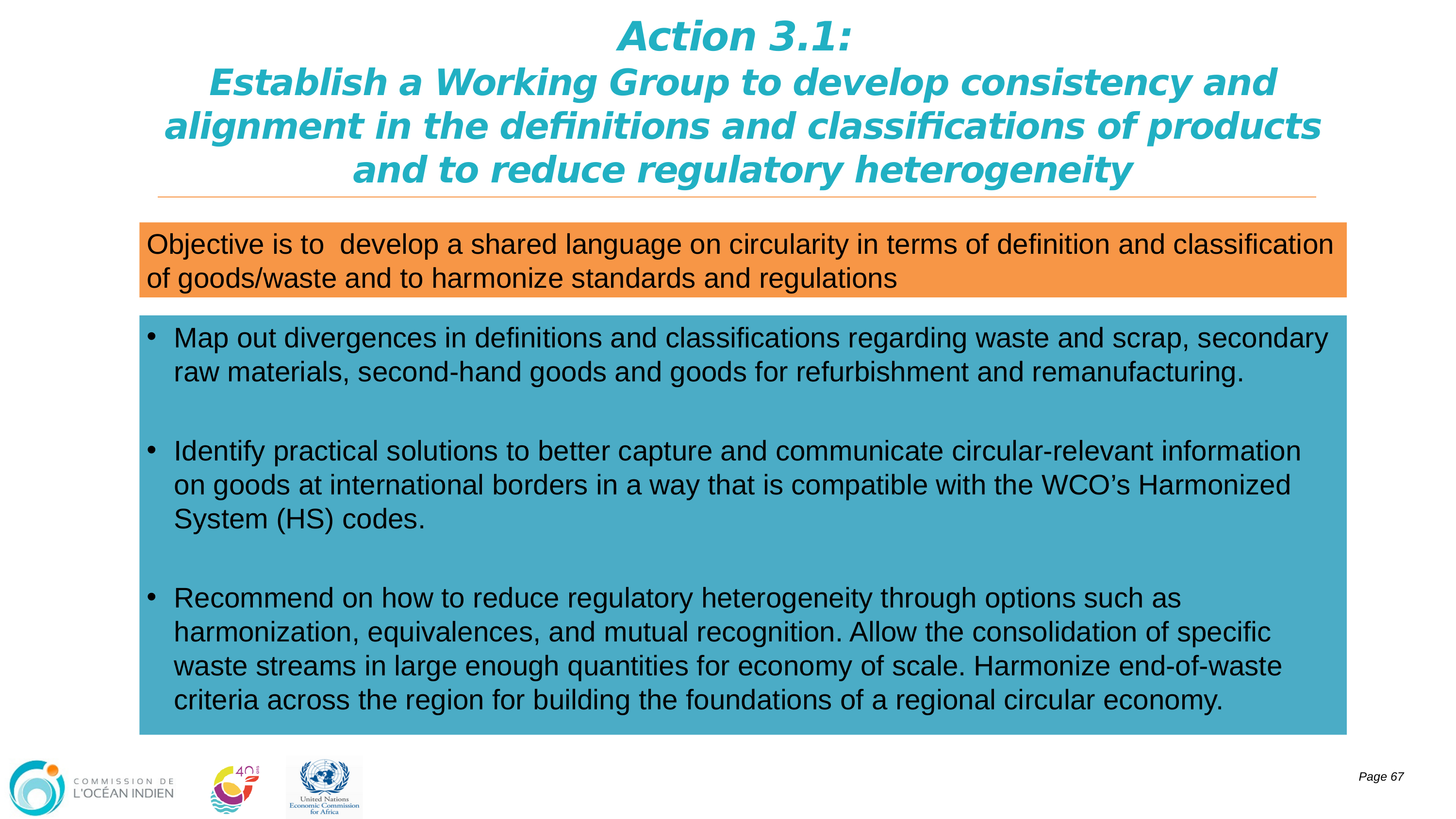

# Action 3.1: Establish a Working Group to develop consistency and alignment in the definitions and classifications of products and to reduce regulatory heterogeneity
Objective is to  develop a shared language on circularity in terms of definition and classification of goods/waste and to harmonize standards and regulations
Map out divergences in definitions and classifications regarding waste and scrap, secondary raw materials, second-hand goods and goods for refurbishment and remanufacturing.

Identify practical solutions to better capture and communicate circular-relevant information on goods at international borders in a way that is compatible with the WCO’s Harmonized System (HS) codes.

Recommend on how to reduce regulatory heterogeneity through options such as harmonization, equivalences, and mutual recognition. Allow the consolidation of specific waste streams in large enough quantities for economy of scale. Harmonize end-of-waste criteria across the region for building the foundations of a regional circular economy.

Page 67